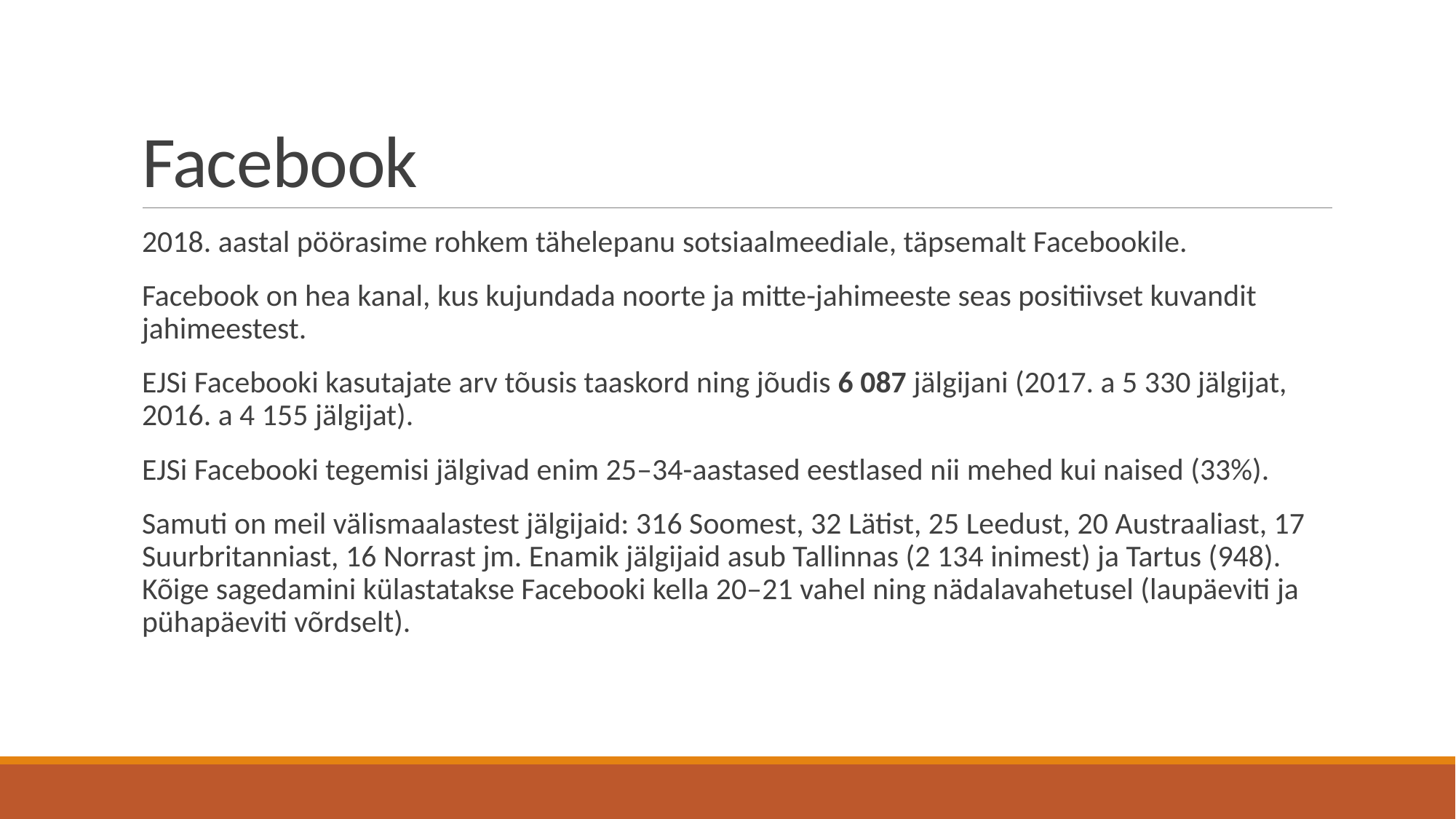

# Facebook
2018. aastal pöörasime rohkem tähelepanu sotsiaalmeediale, täpsemalt Facebookile.
Facebook on hea kanal, kus kujundada noorte ja mitte-jahimeeste seas positiivset kuvandit jahimeestest.
EJSi Facebooki kasutajate arv tõusis taaskord ning jõudis 6 087 jälgijani (2017. a 5 330 jälgijat, 2016. a 4 155 jälgijat).
EJSi Facebooki tegemisi jälgivad enim 25‒34-aastased eestlased nii mehed kui naised (33%).
Samuti on meil välismaalastest jälgijaid: 316 Soomest, 32 Lätist, 25 Leedust, 20 Austraaliast, 17 Suurbritanniast, 16 Norrast jm. Enamik jälgijaid asub Tallinnas (2 134 inimest) ja Tartus (948). Kõige sagedamini külastatakse Facebooki kella 20‒21 vahel ning nädalavahetusel (laupäeviti ja pühapäeviti võrdselt).